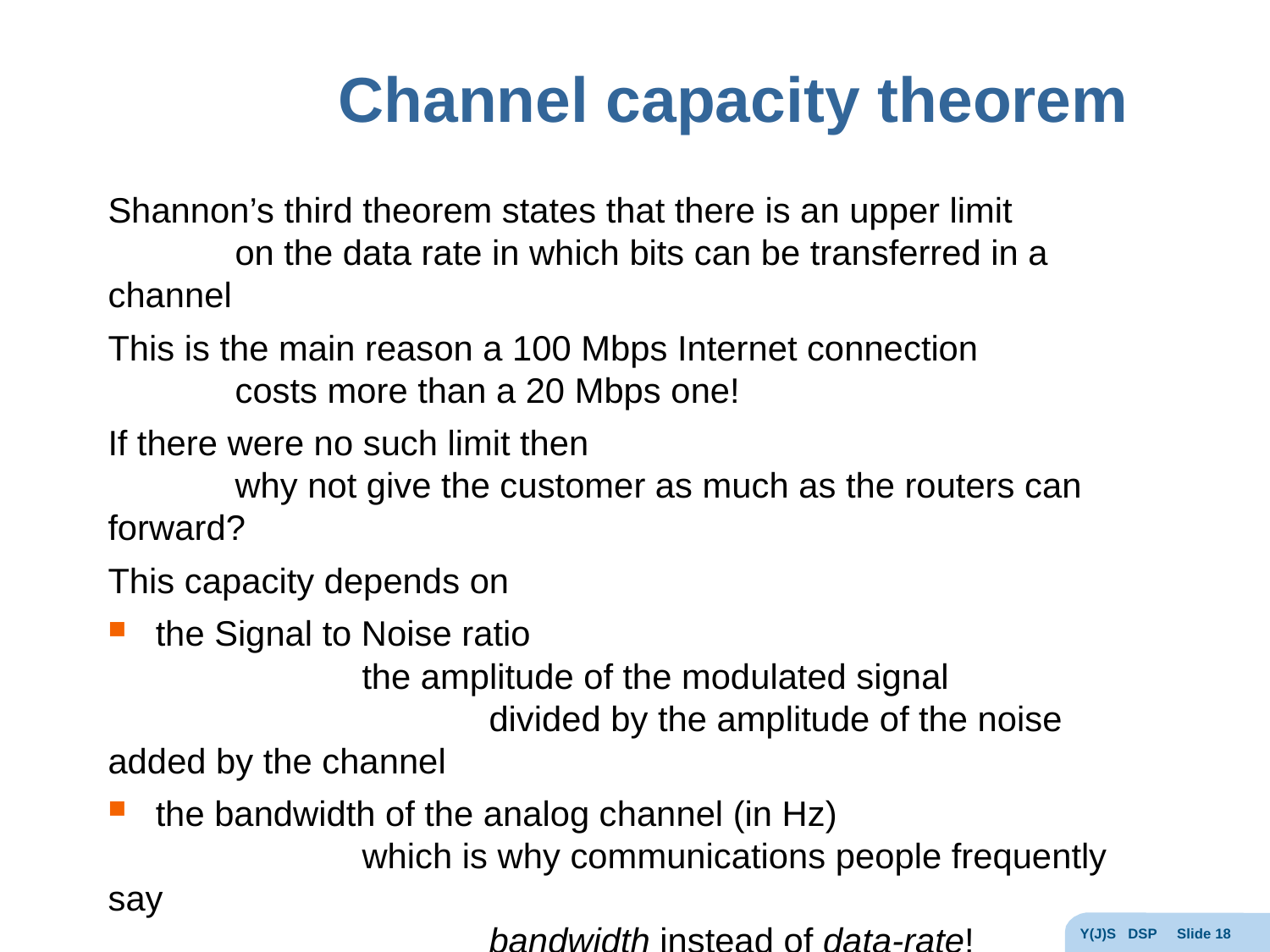

# Channel capacity theorem
Shannon’s third theorem states that there is an upper limit
	on the data rate in which bits can be transferred in a channel
This is the main reason a 100 Mbps Internet connection
	costs more than a 20 Mbps one!
If there were no such limit then
	why not give the customer as much as the routers can forward?
This capacity depends on
the Signal to Noise ratio
		the amplitude of the modulated signal
			divided by the amplitude of the noise added by the channel
the bandwidth of the analog channel (in Hz)
		which is why communications people frequently say
			bandwidth instead of data-rate!
Since this is a theorem in signal processing we are going to prove it
Well, actually our proof has a lot of holes
	one day you should read Shannon’s real proof – just for the beauty of it!
Y(J)S   DSP     Slide 18